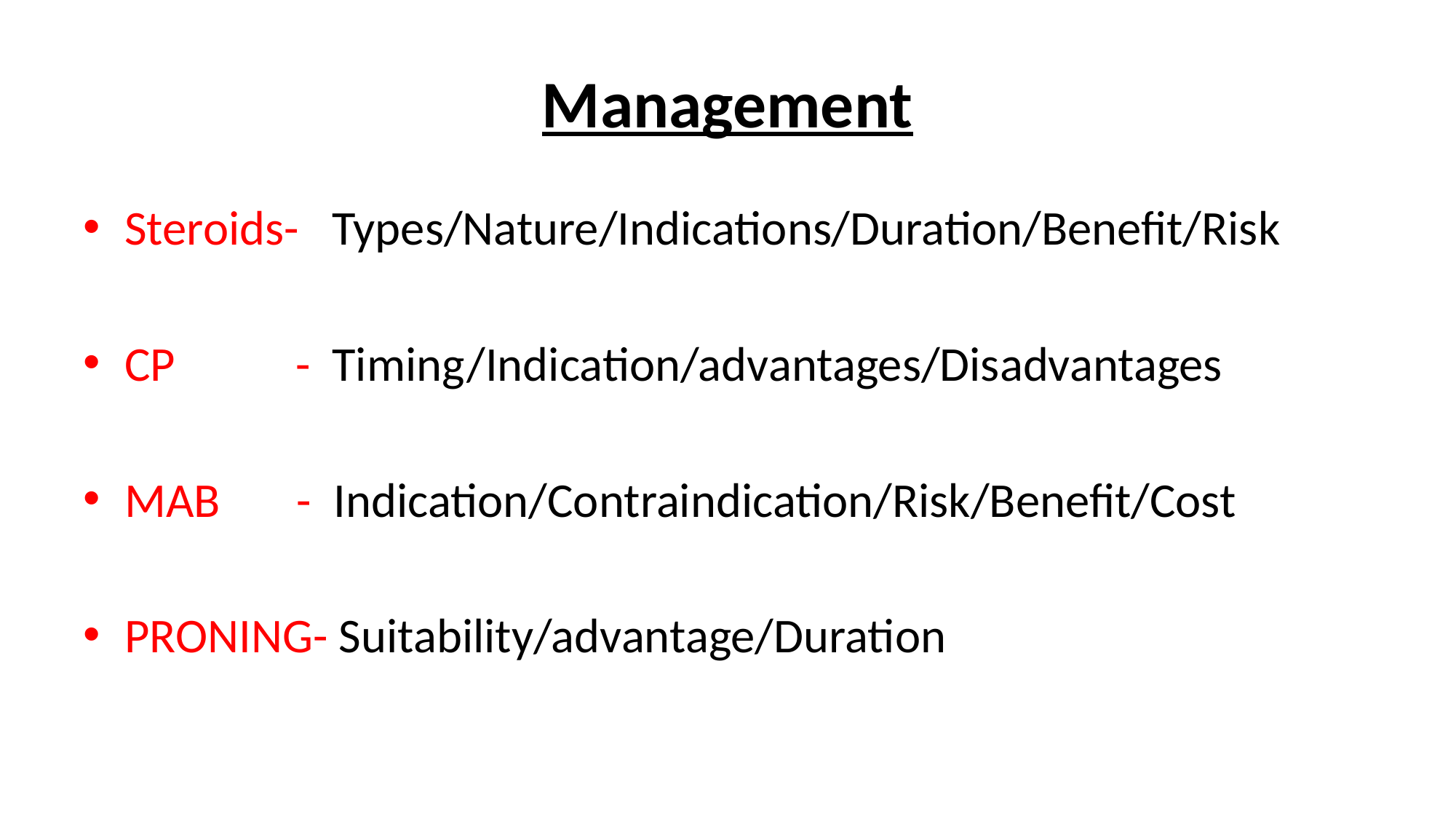

# Management
Steroids-   Types/Nature/Indications/Duration/Benefit/Risk

CP           -  Timing/Indication/advantages/Disadvantages

MAB       -  Indication/Contraindication/Risk/Benefit/Cost

PRONING- Suitability/advantage/Duration